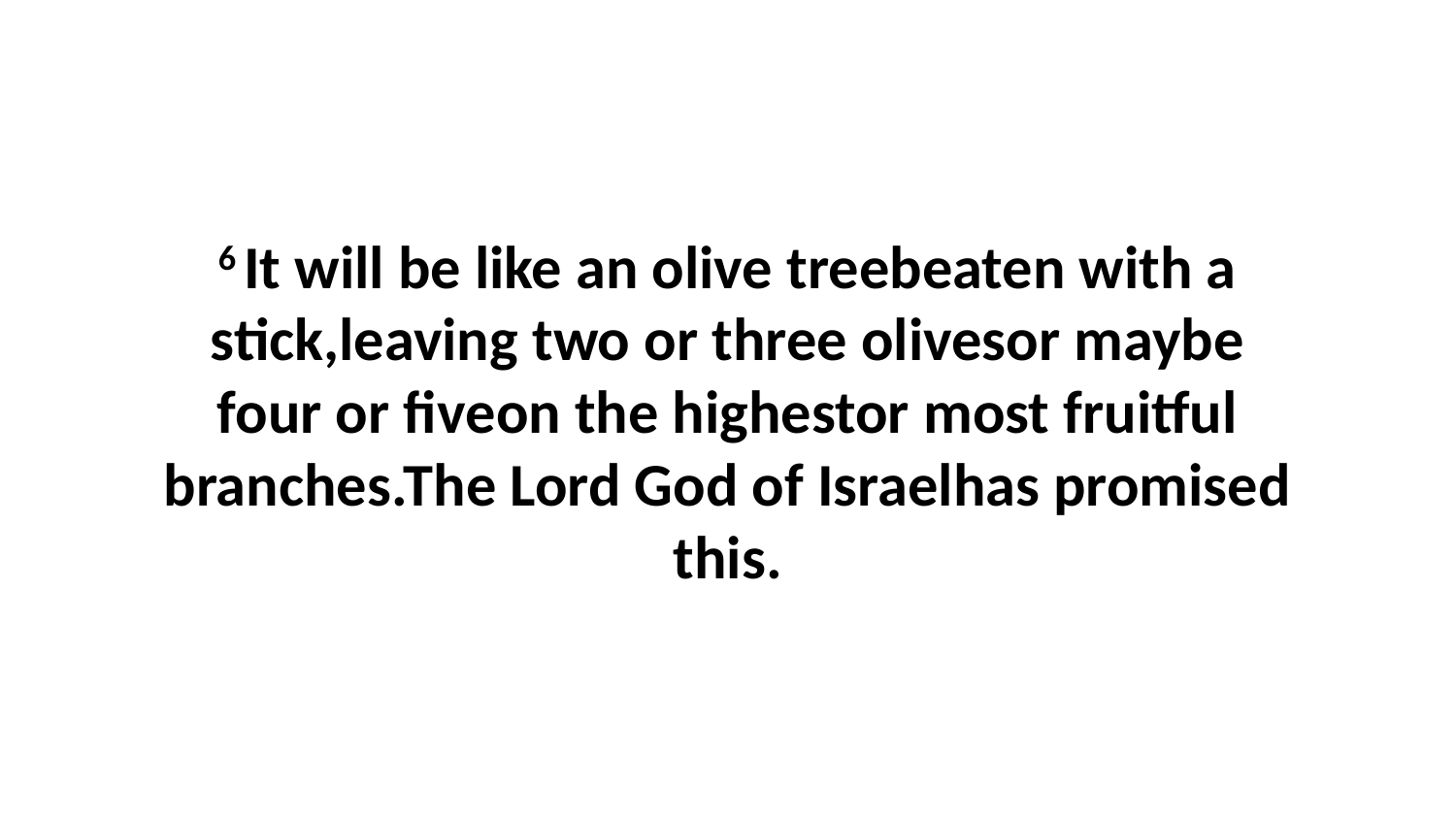

6 It will be like an olive treebeaten with a stick,leaving two or three olivesor maybe four or fiveon the highestor most fruitful branches.The Lord God of Israelhas promised this.